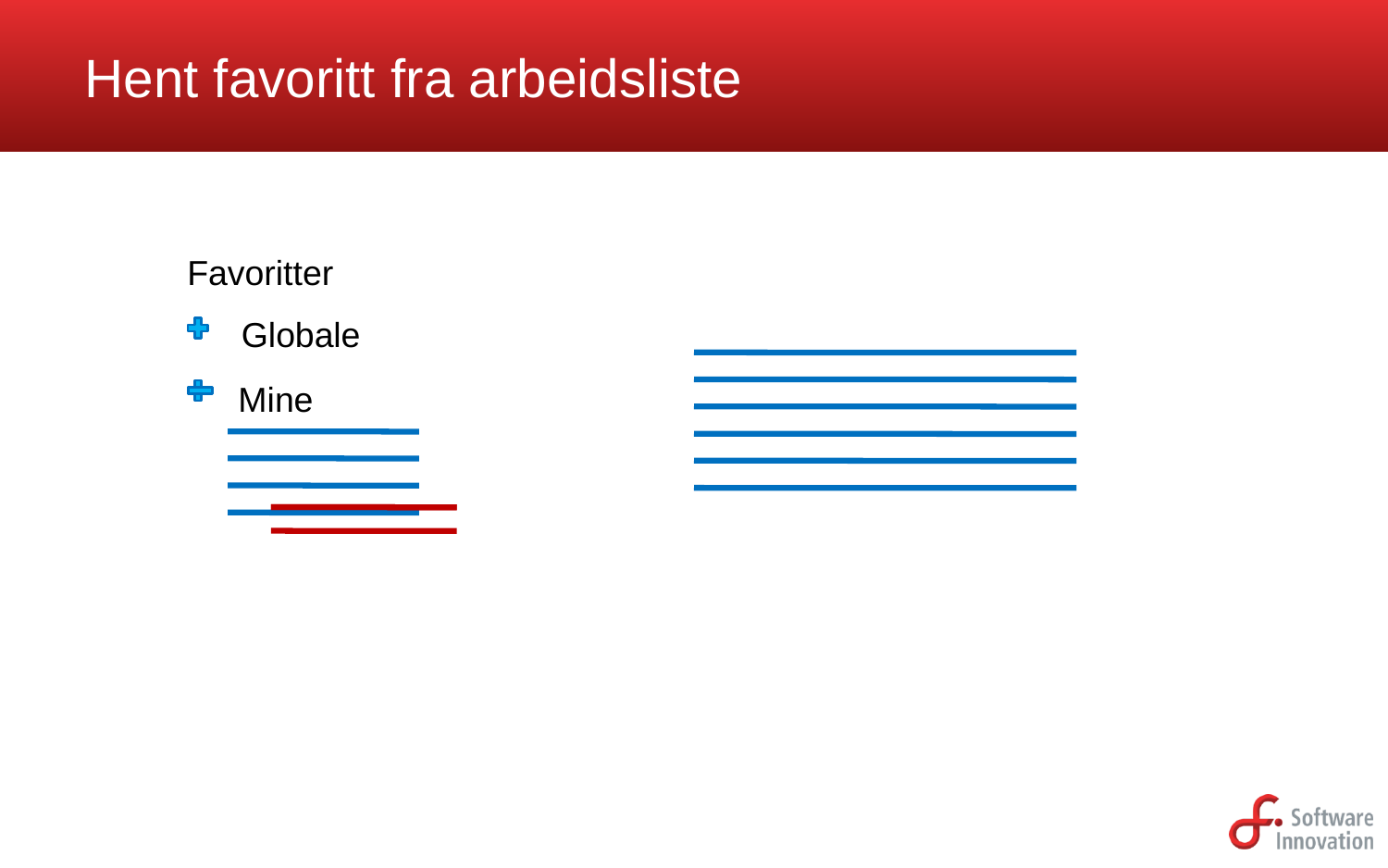

# Hent favoritt fra arbeidsliste
Favoritter
Globale

  Mine